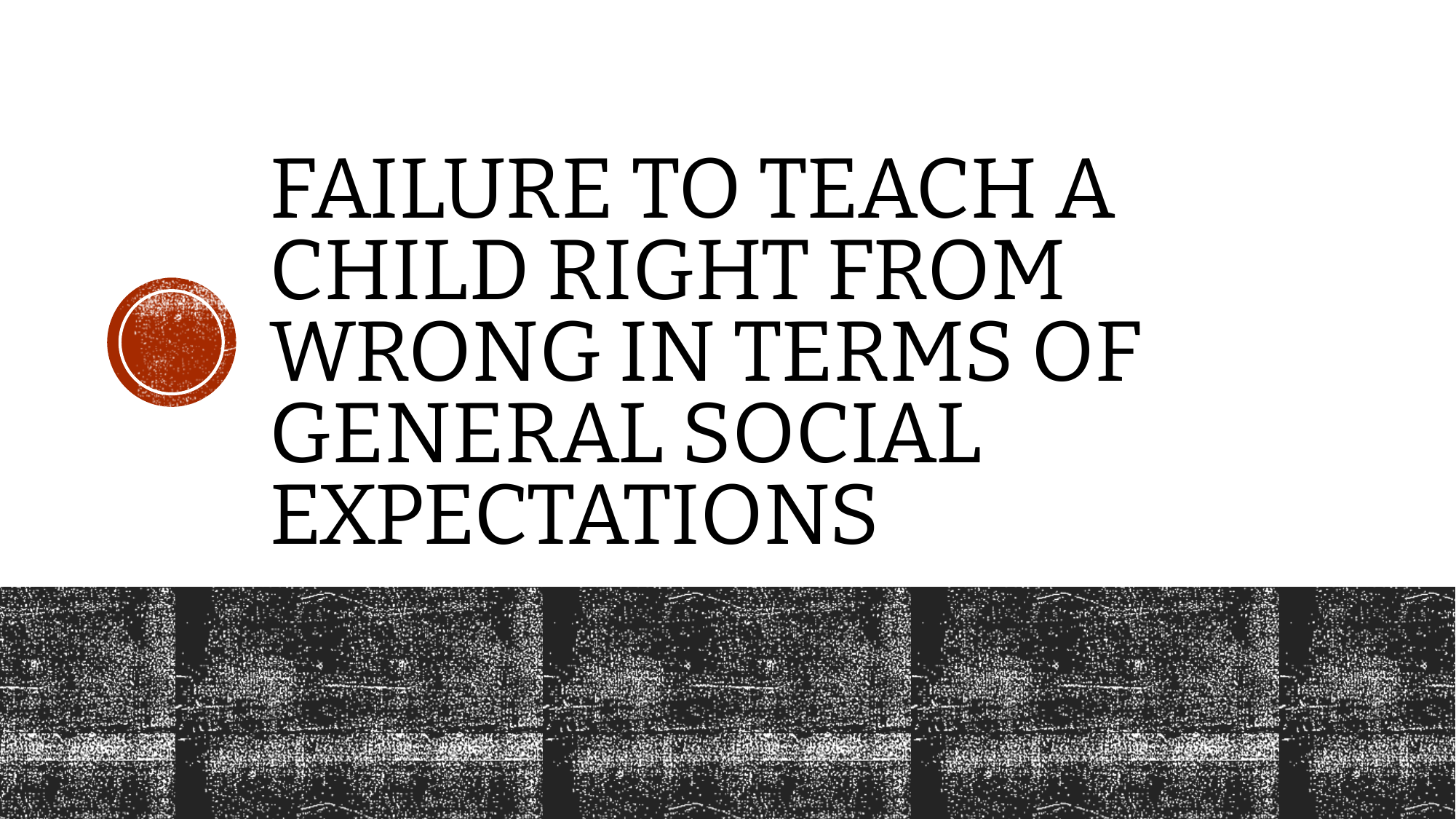

# Failure to teach a child right from wrong in terms of general social expectations